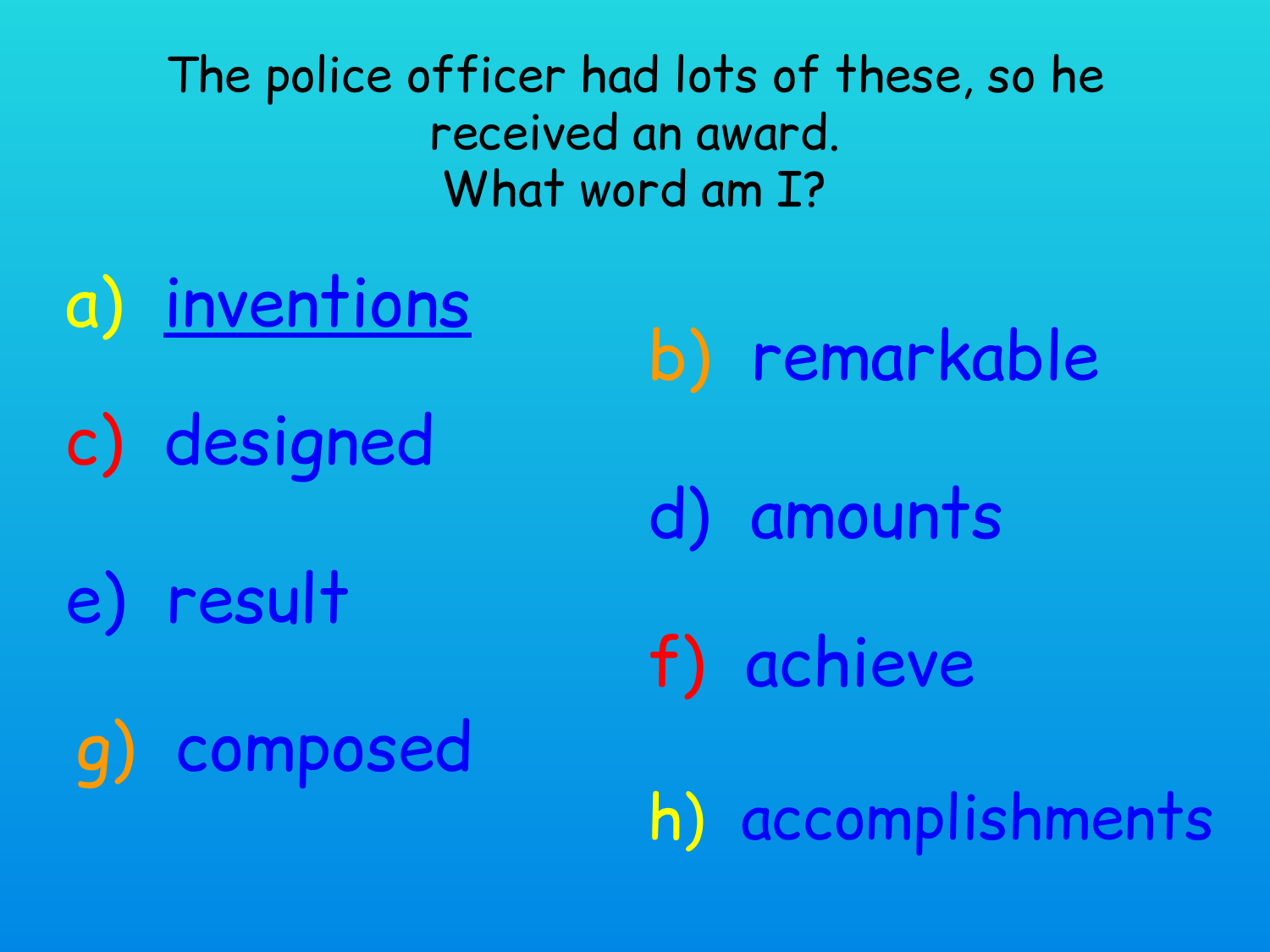

# The police officer had lots of these, so he received an award. What word am I?
a)  inventions
b)  remarkable
c)  designed
d)  amounts
e)  result
f)  achieve
g)  composed
h)  accomplishments